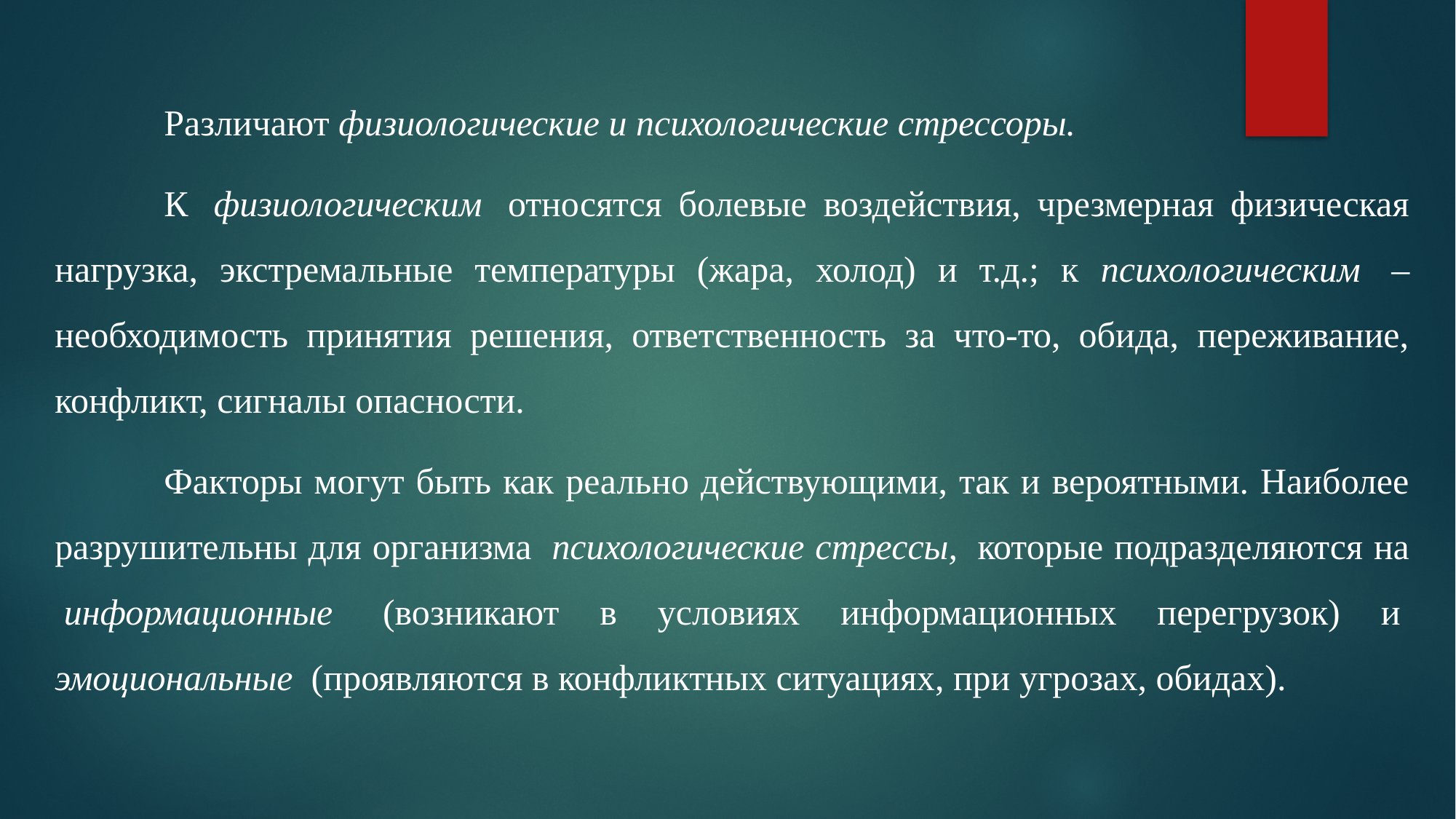

Различают физиологические и психологические стрессоры.
	К  физиологическим  относятся болевые воздействия, чрезмерная физическая нагрузка, экстремальные температуры (жара, холод) и т.д.; к психологическим  – необходимость принятия решения, ответственность за что-то, обида, переживание, конфликт, сигналы опасности.
	Факторы могут быть как реально действующими, так и вероятными. Наиболее разрушительны для организма  психологические стрессы,  которые подразделяются на  информационные  (возникают в условиях информационных перегрузок) и  эмоциональные  (проявляются в конфликтных ситуациях, при угрозах, обидах).